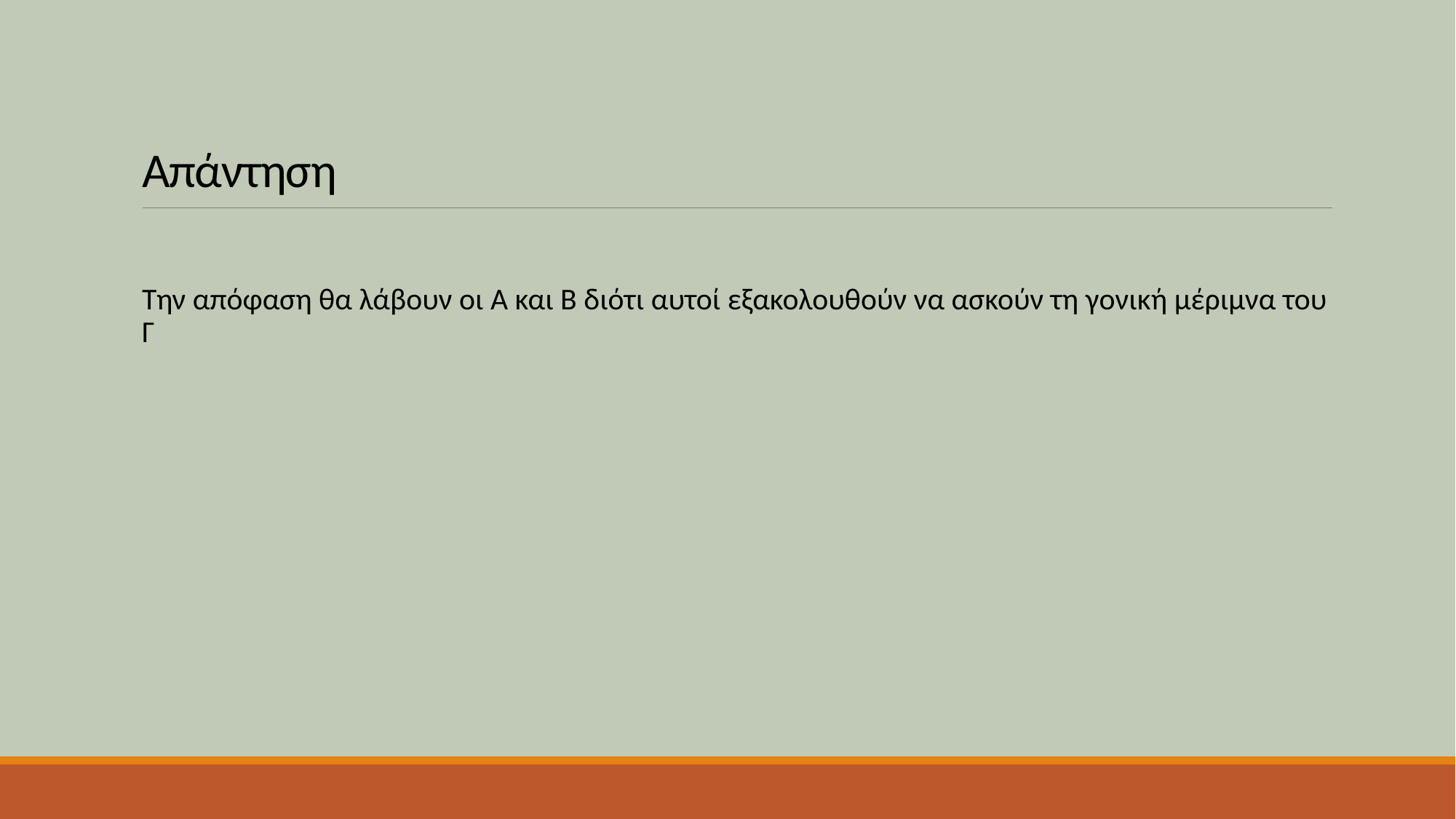

# Απάντηση

Την απόφαση θα λάβουν οι Α και Β διότι αυτοί εξακολουθούν να ασκούν τη γονική μέριμνα του Γ